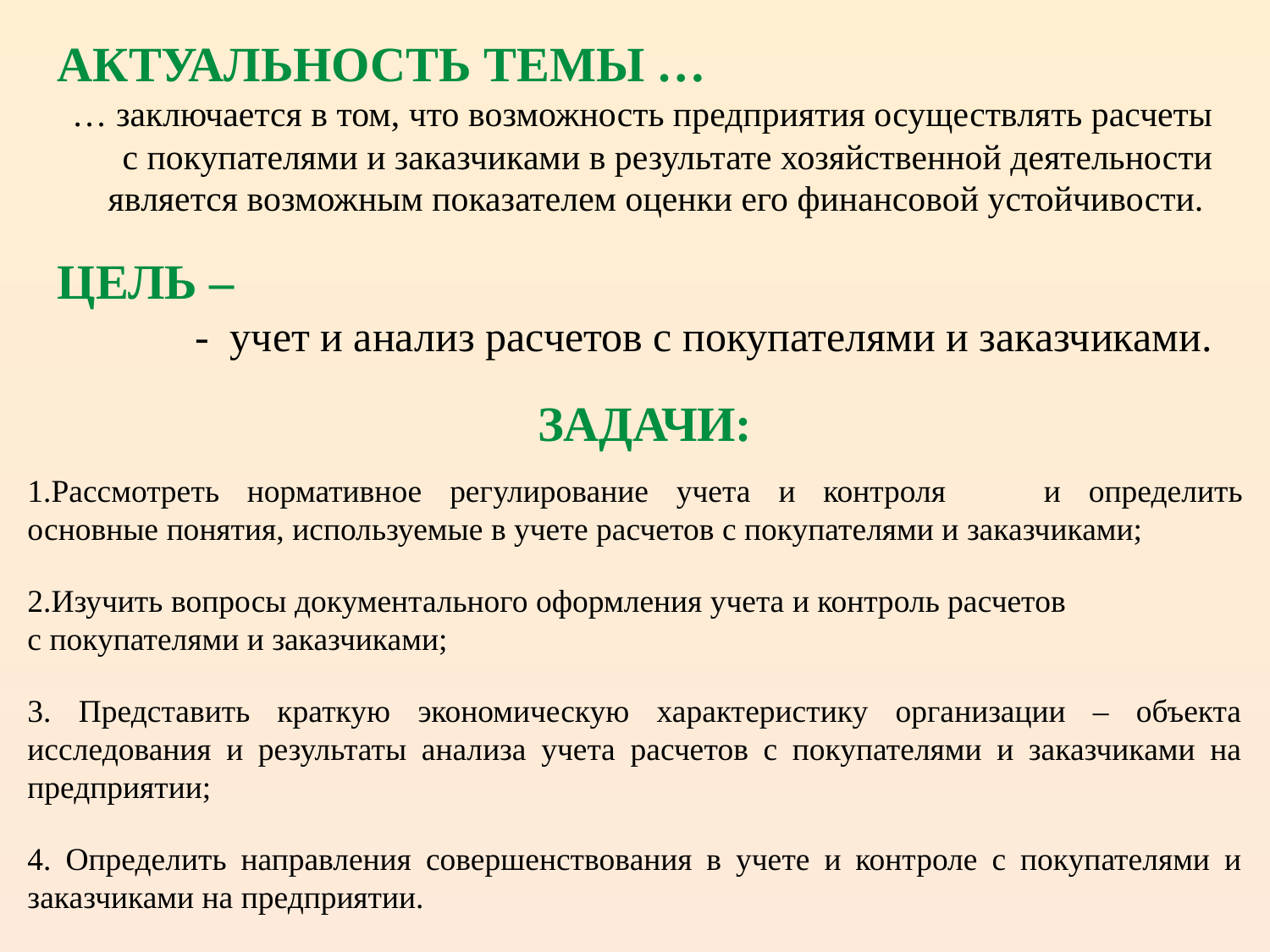

АКТУАЛЬНОСТЬ ТЕМЫ …
… заключается в том, что возможность предприятия осуществлять расчеты с покупателями и заказчиками в результате хозяйственной деятельности является возможным показателем оценки его финансовой устойчивости.
ЦЕЛЬ –
-  учет и анализ расчетов с покупателями и заказчиками.
ЗАДАЧИ:
Рассмотреть нормативное регулирование учета и контроля	 и определить основные понятия, используемые в учете расчетов с покупателями и заказчиками;

Изучить вопросы документального оформления учета и контроль расчетов
с покупателями и заказчиками;

3. Представить краткую экономическую характеристику организации – объекта исследования и результаты анализа учета расчетов с покупателями и заказчиками на предприятии;

4. Определить направления совершенствования в учете и контроле с покупателями и заказчиками на предприятии.